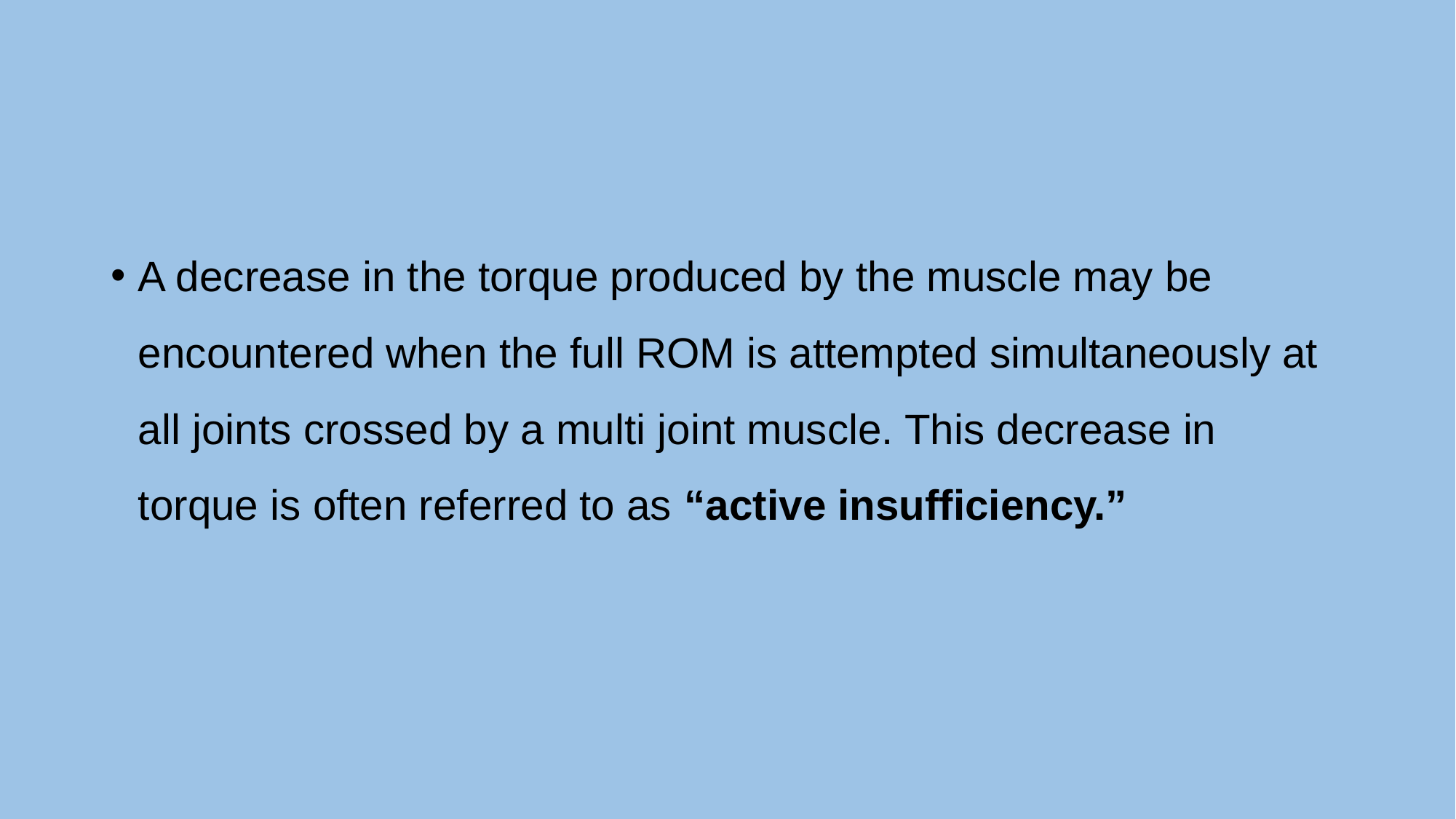

#
A decrease in the torque produced by the muscle may be encountered when the full ROM is attempted simultaneously at all joints crossed by a multi joint muscle. This decrease in torque is often referred to as “active insufficiency.”